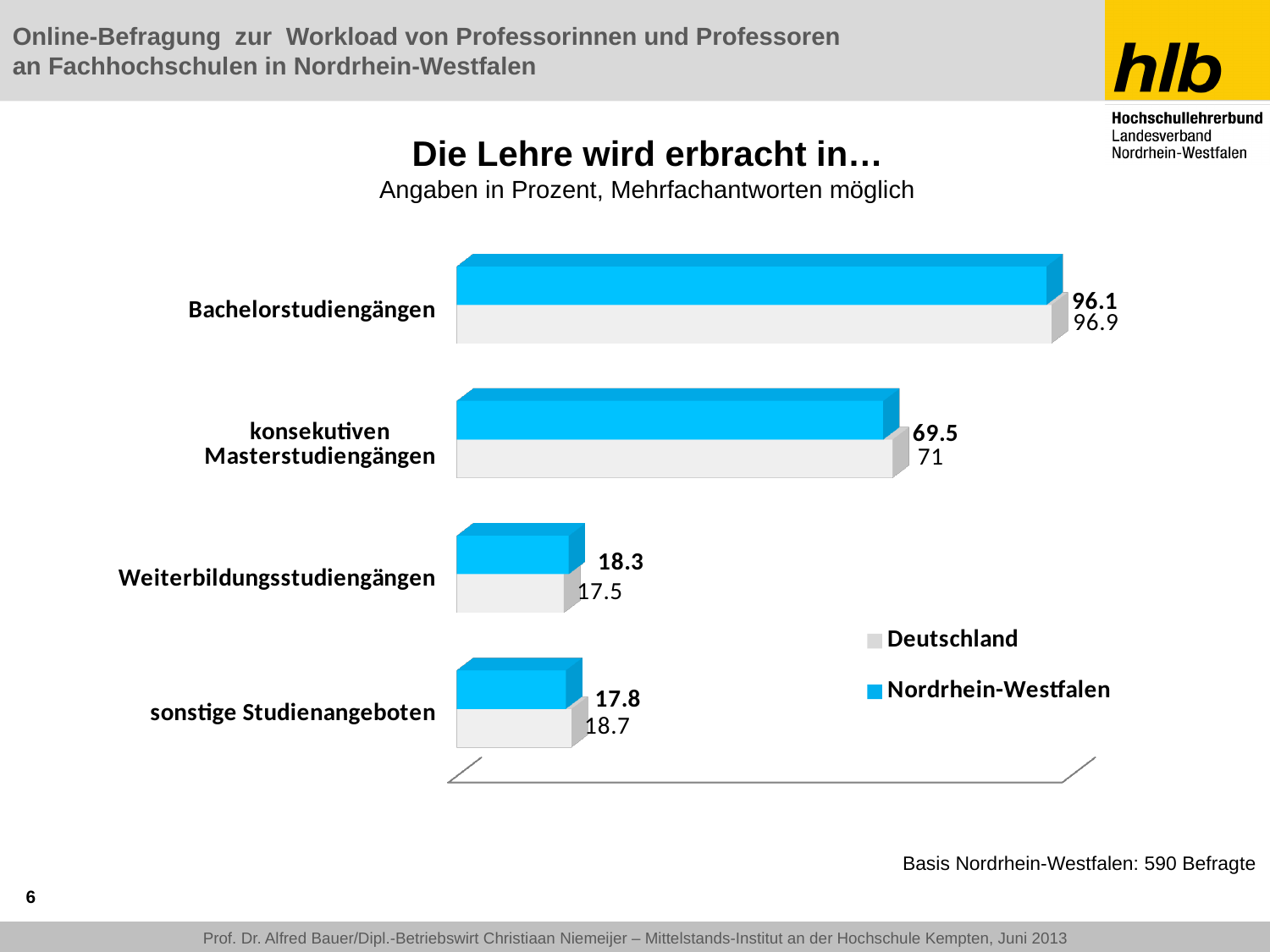

# Die Lehre wird erbracht in… Angaben in Prozent, Mehrfachantworten möglich

[unsupported chart]

Basis Nordrhein-Westfalen: 590 Befragte
6